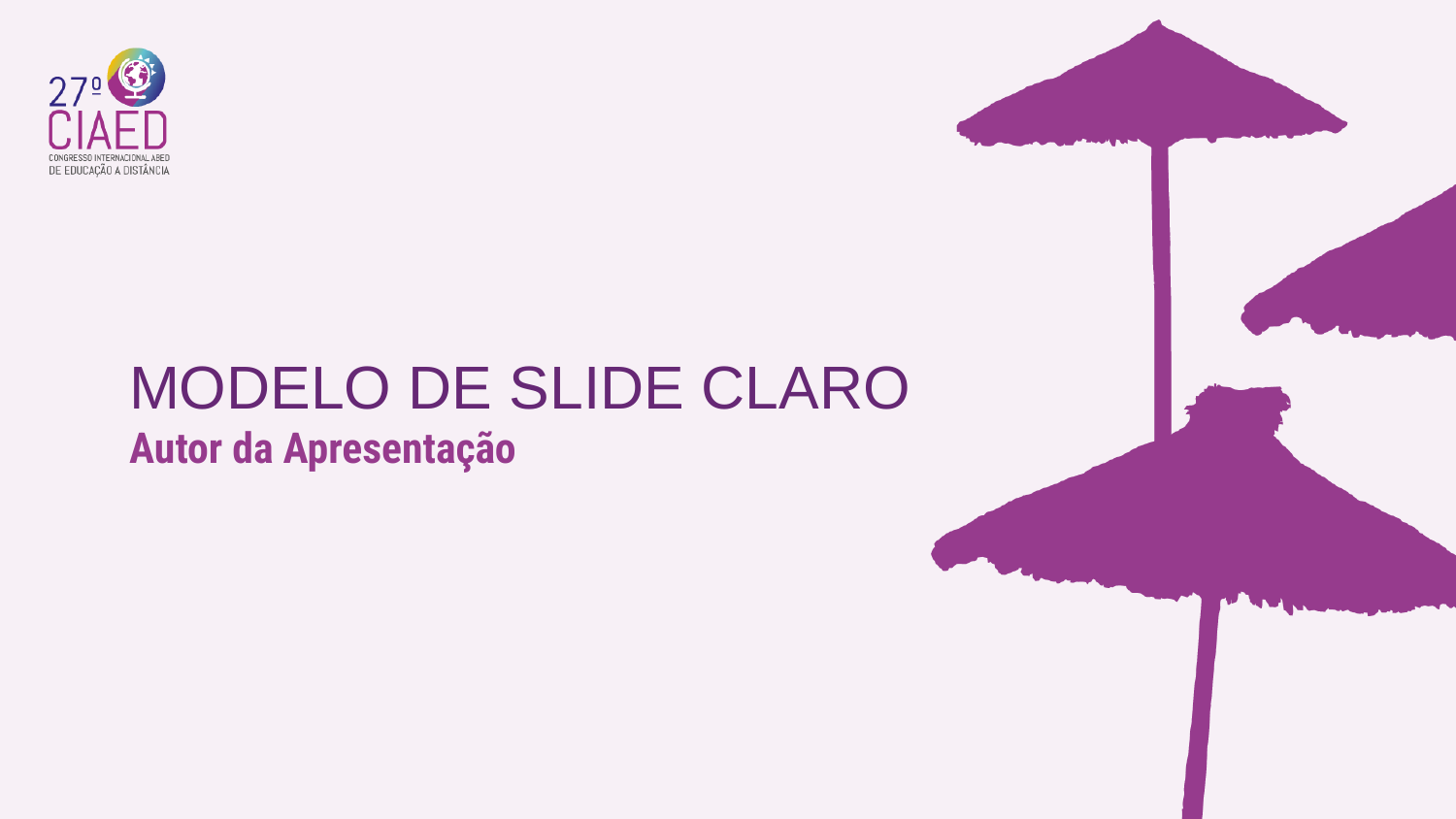

# MODELO DE SLIDE CLARO
Autor da Apresentação